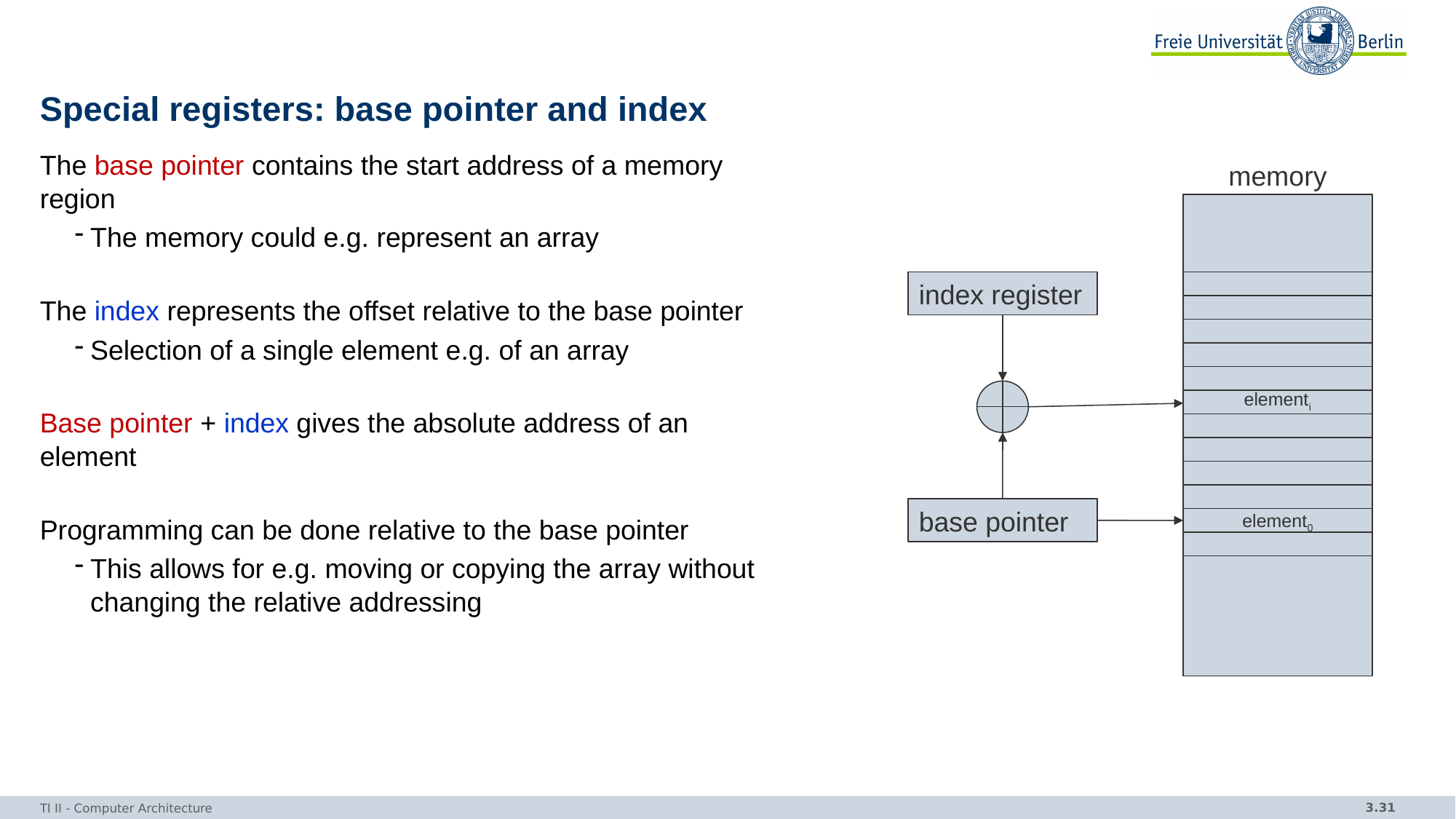

# Special registers: base pointer and index
The base pointer contains the start address of a memory region
The memory could e.g. represent an array

The index represents the offset relative to the base pointer
Selection of a single element e.g. of an array

Base pointer + index gives the absolute address of an element

Programming can be done relative to the base pointer
This allows for e.g. moving or copying the array without changing the relative addressing
memory

index register

elementi
base pointer
element0
TI II - Computer Architecture